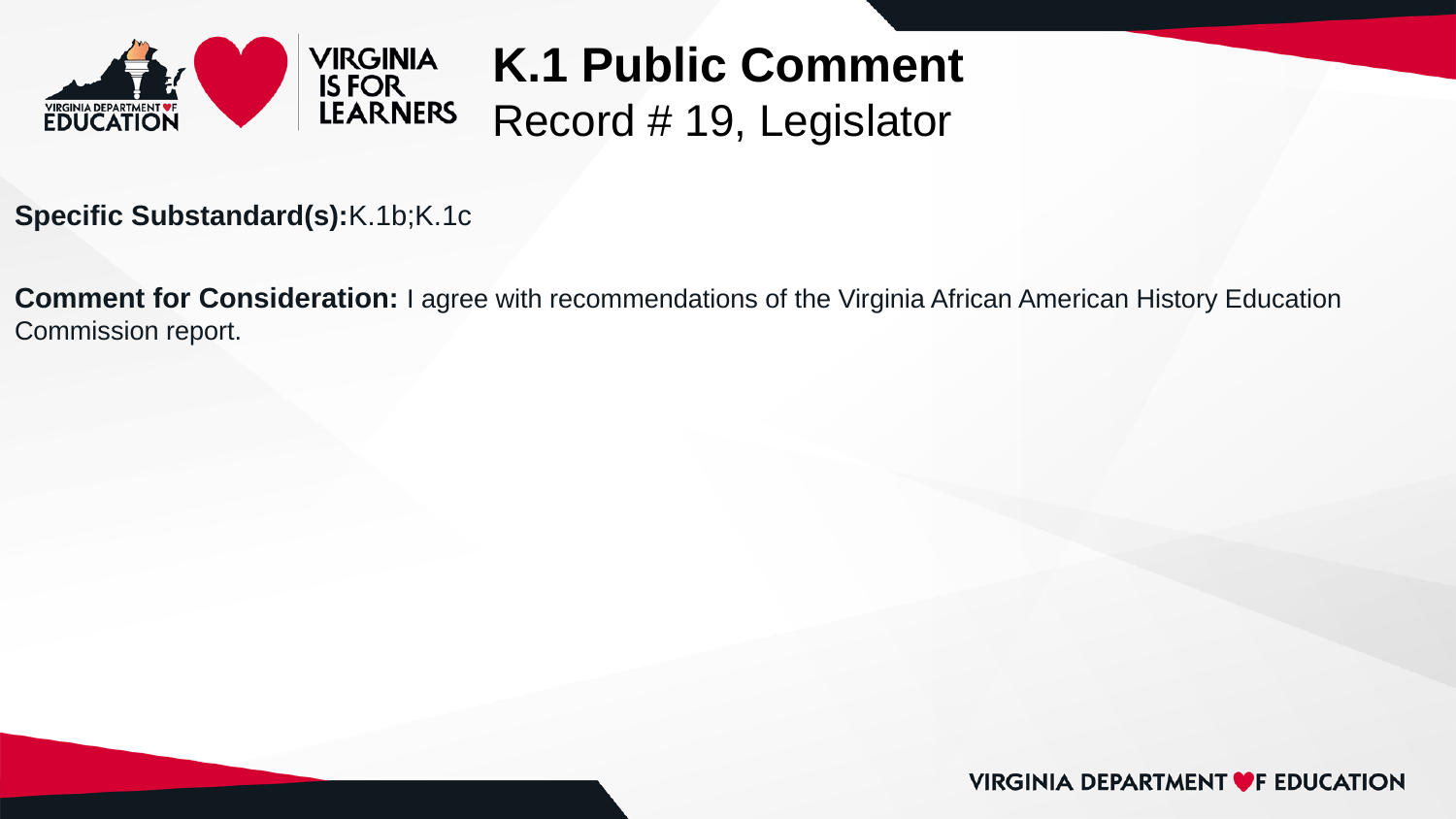

# K.1 Public Comment
Record # 19, Legislator

Specific Substandard(s):K.1b;K.1c

Comment for Consideration: I agree with recommendations of the Virginia African American History Education Commission report.